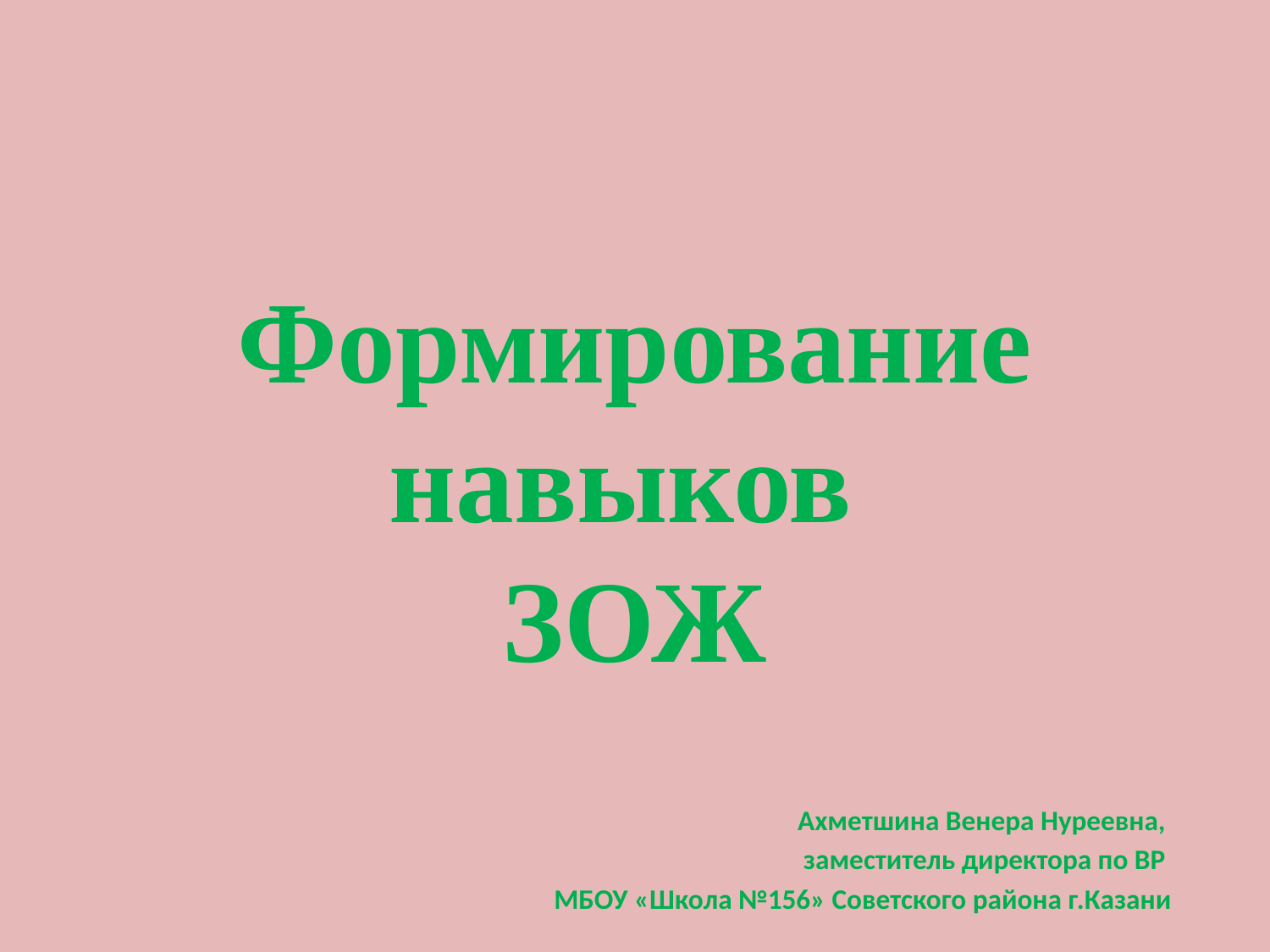

# Формирование навыков ЗОЖ
Ахметшина Венера Нуреевна,
заместитель директора по ВР
МБОУ «Школа №156» Советского района г.Казани